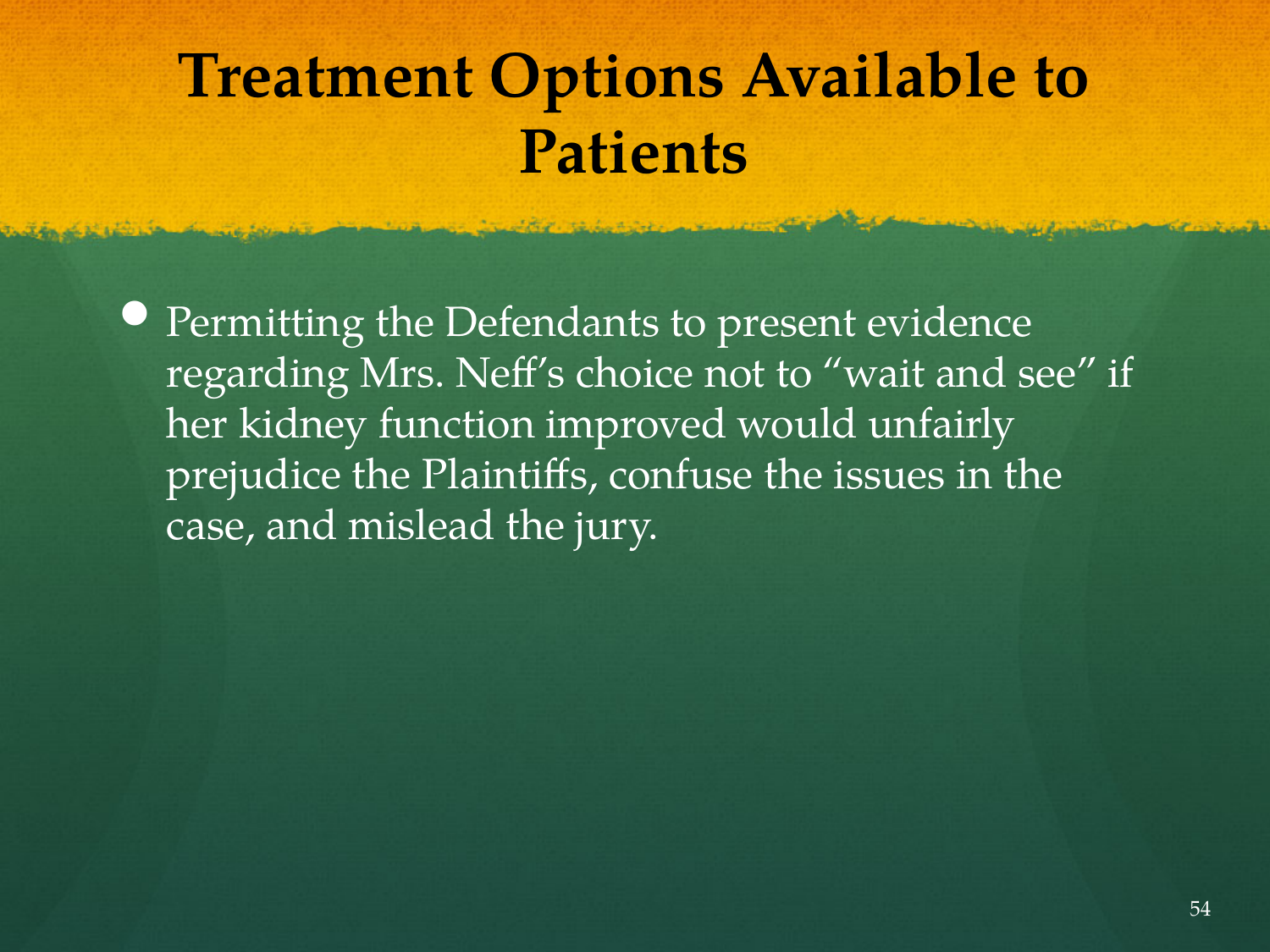

# Treatment Options Available to Patients
Permitting the Defendants to present evidence regarding Mrs. Neff’s choice not to “wait and see” if her kidney function improved would unfairly prejudice the Plaintiffs, confuse the issues in the case, and mislead the jury.
54